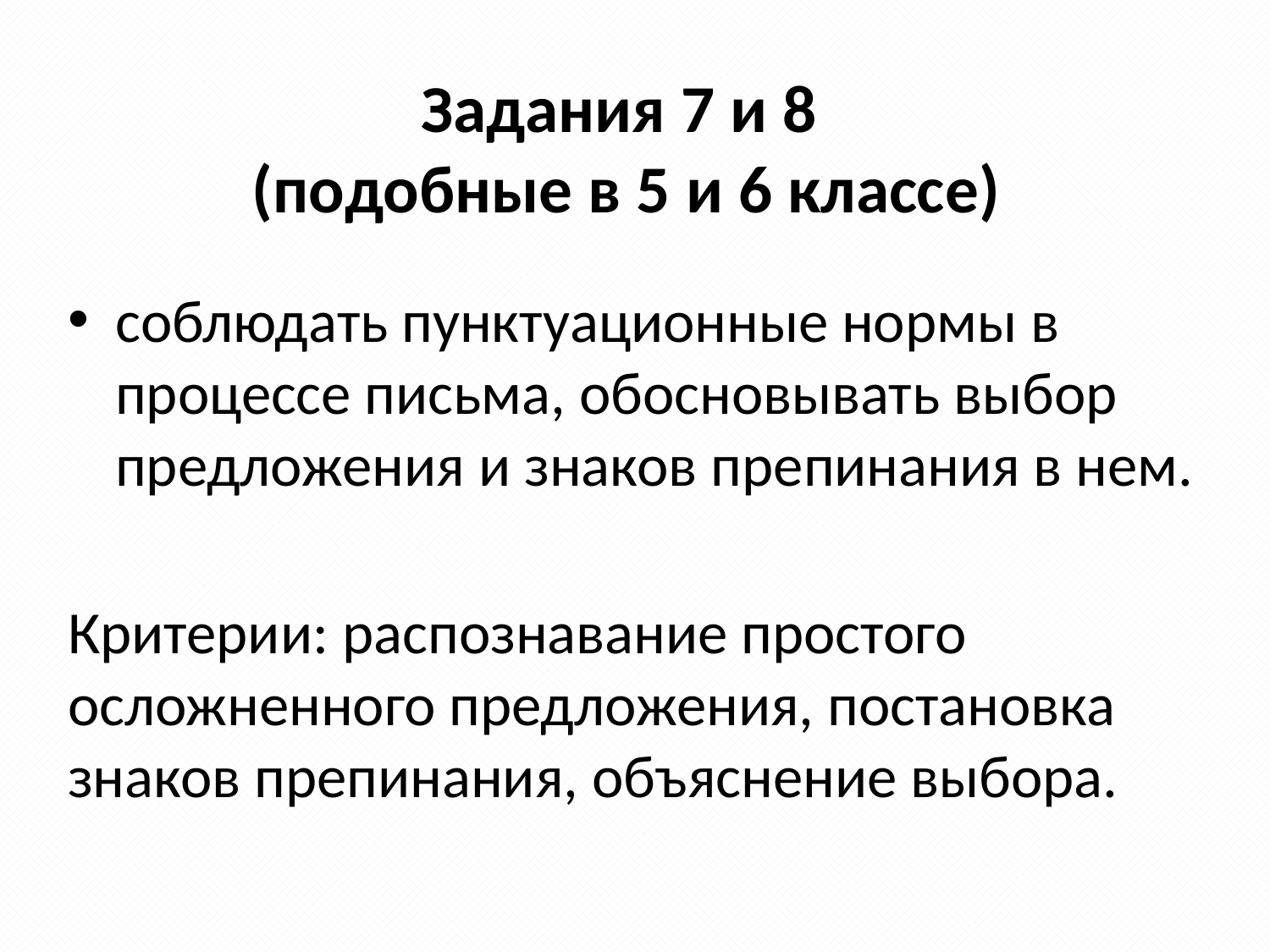

# Задания 7 и 8 (подобные в 5 и 6 классе)
соблюдать пунктуационные нормы в процессе письма, обосновывать выбор предложения и знаков препинания в нем.

Критерии: распознавание простого осложненного предложения, постановка знаков препинания, объяснение выбора.